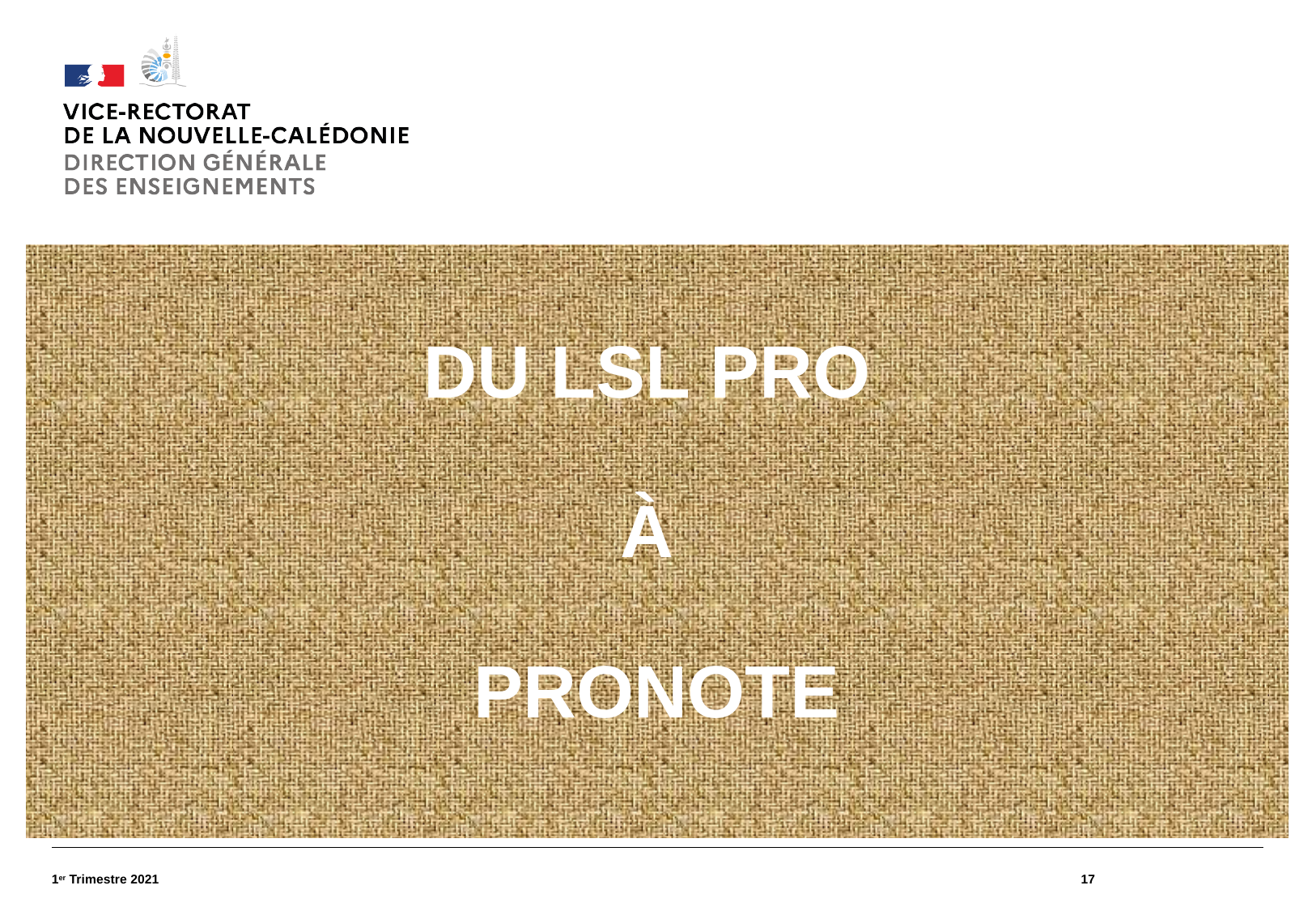

#
1er Trimestre 2021
17

DU LSL PRO

à

PRONOTE